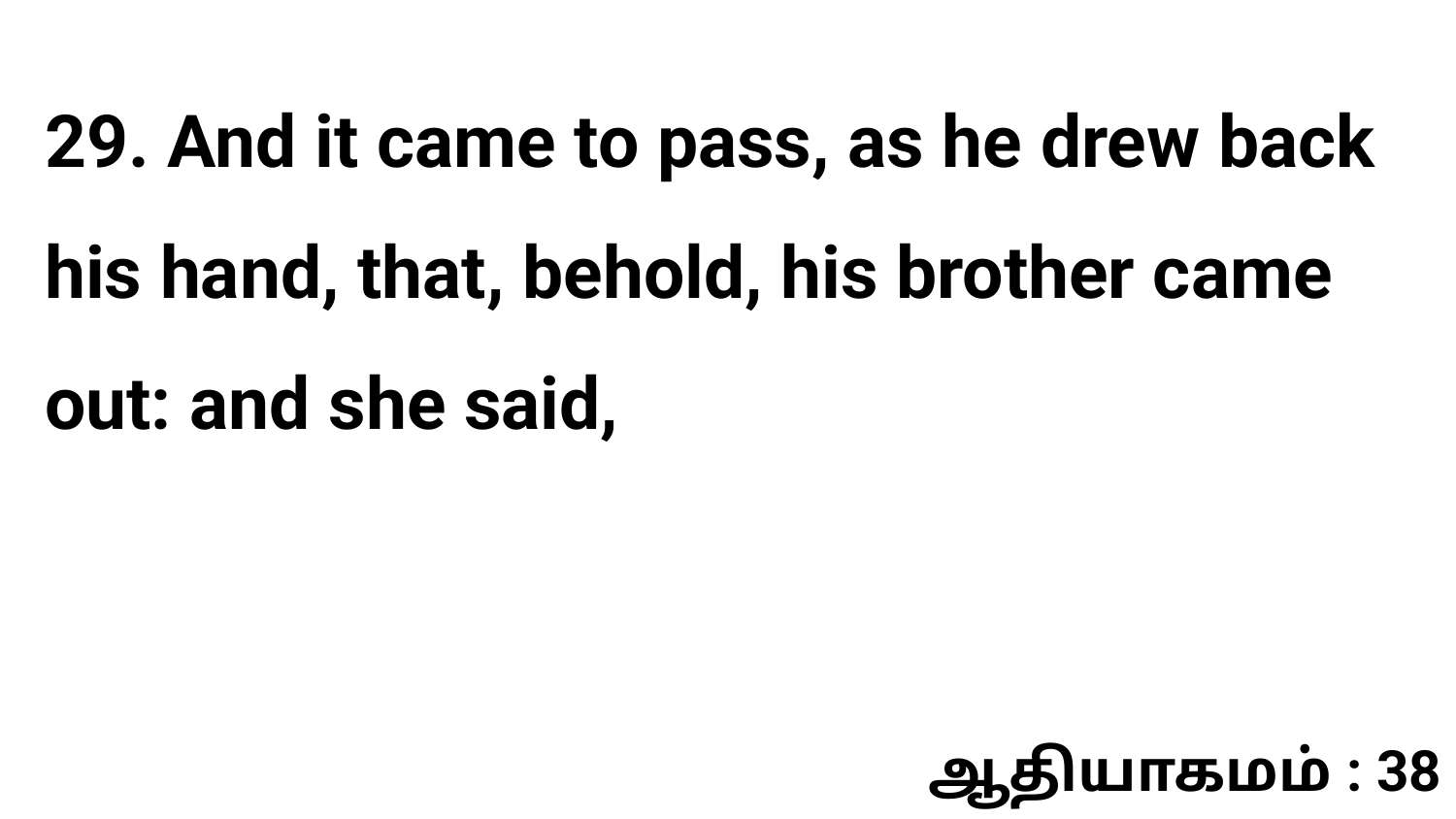

29. And it came to pass, as he drew back his hand, that, behold, his brother came out: and she said,
ஆதியாகமம் : 38